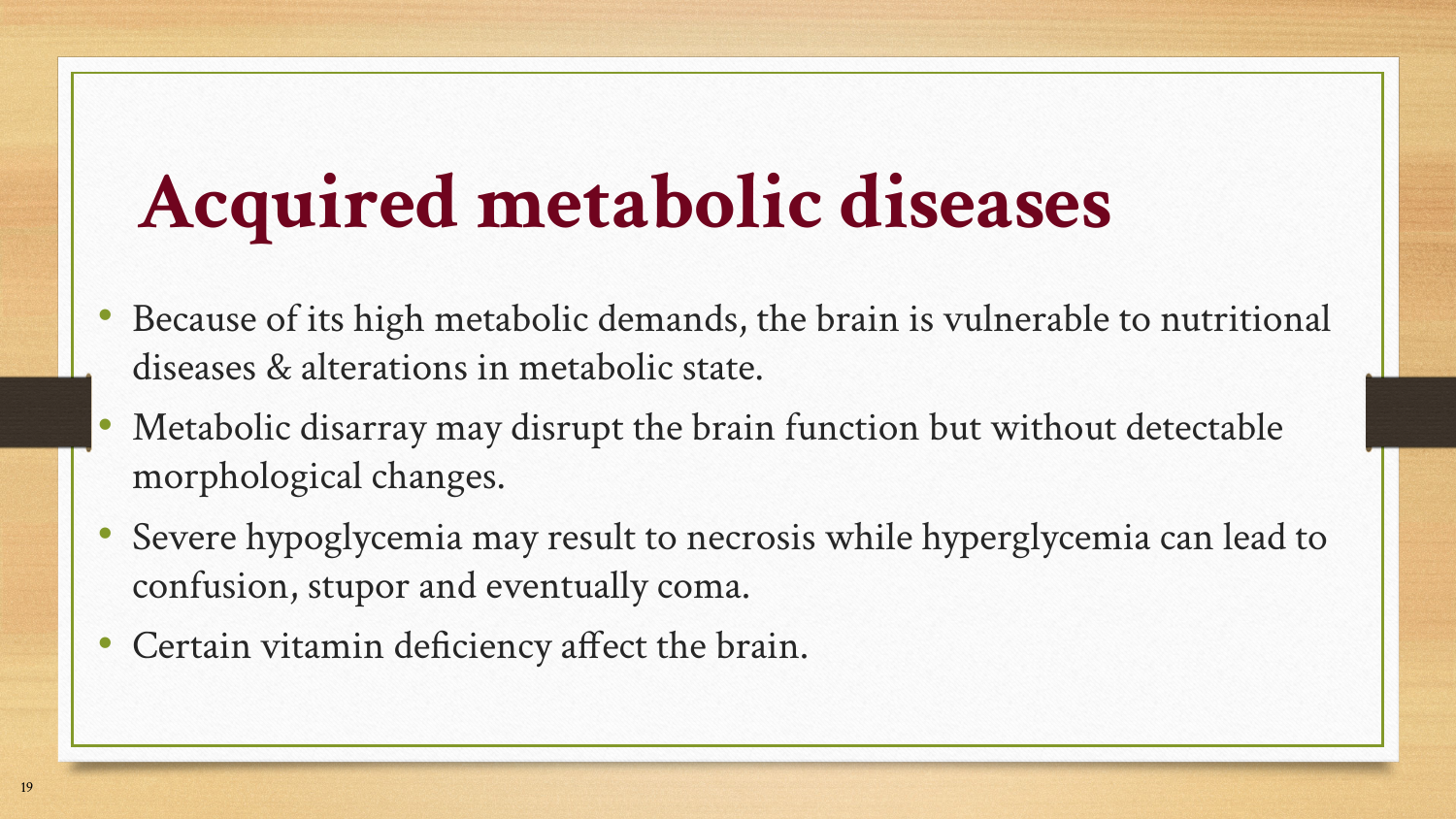

# Acquired metabolic diseases
Because of its high metabolic demands, the brain is vulnerable to nutritional diseases & alterations in metabolic state.
Metabolic disarray may disrupt the brain function but without detectable morphological changes.
Severe hypoglycemia may result to necrosis while hyperglycemia can lead to confusion, stupor and eventually coma.
Certain vitamin deficiency affect the brain.
19